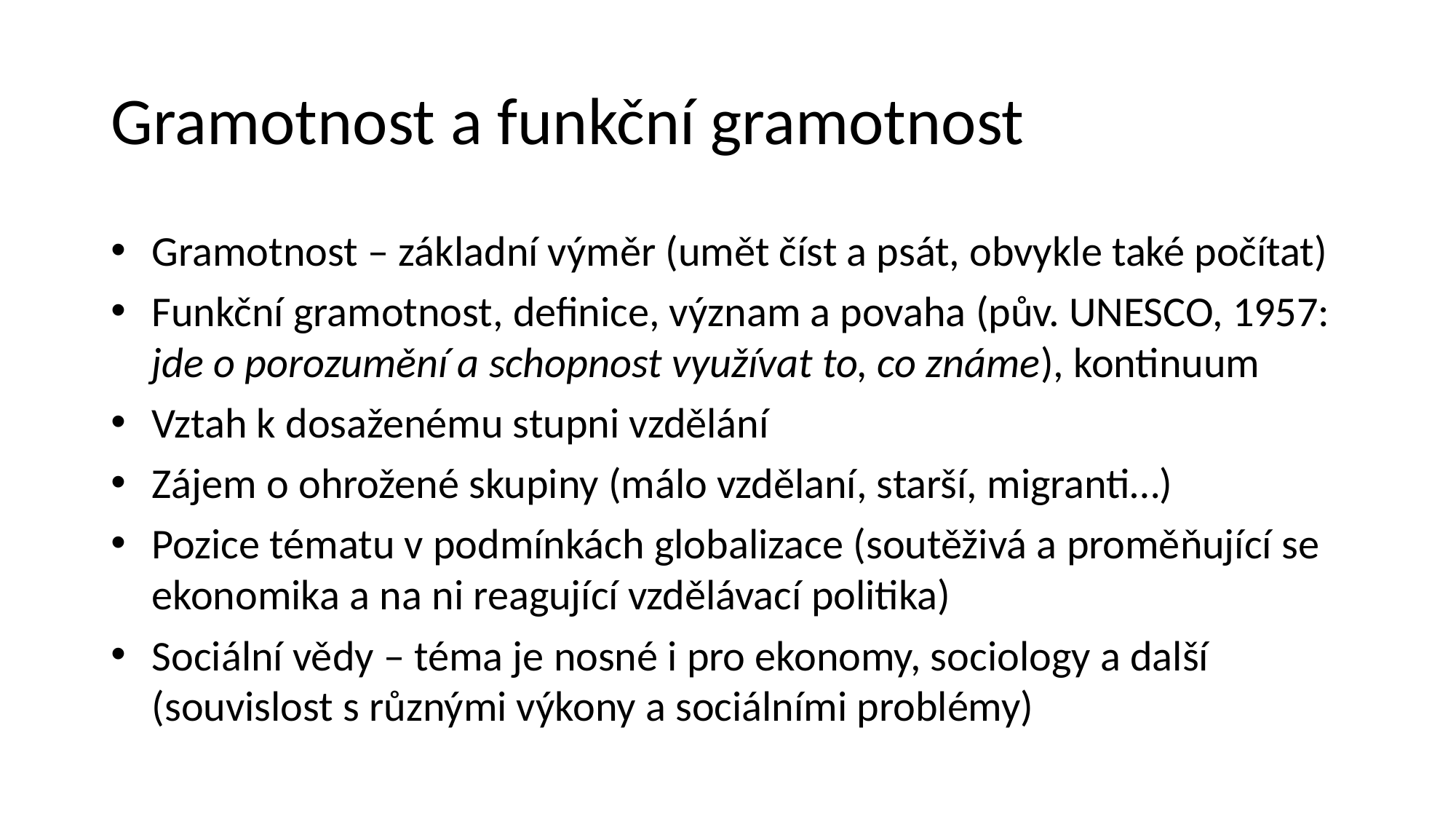

# Gramotnost a funkční gramotnost
Gramotnost – základní výměr (umět číst a psát, obvykle také počítat)
Funkční gramotnost, definice, význam a povaha (pův. UNESCO, 1957: jde o porozumění a schopnost využívat to, co známe), kontinuum
Vztah k dosaženému stupni vzdělání
Zájem o ohrožené skupiny (málo vzdělaní, starší, migranti…)
Pozice tématu v podmínkách globalizace (soutěživá a proměňující se ekonomika a na ni reagující vzdělávací politika)
Sociální vědy – téma je nosné i pro ekonomy, sociology a další (souvislost s různými výkony a sociálními problémy)